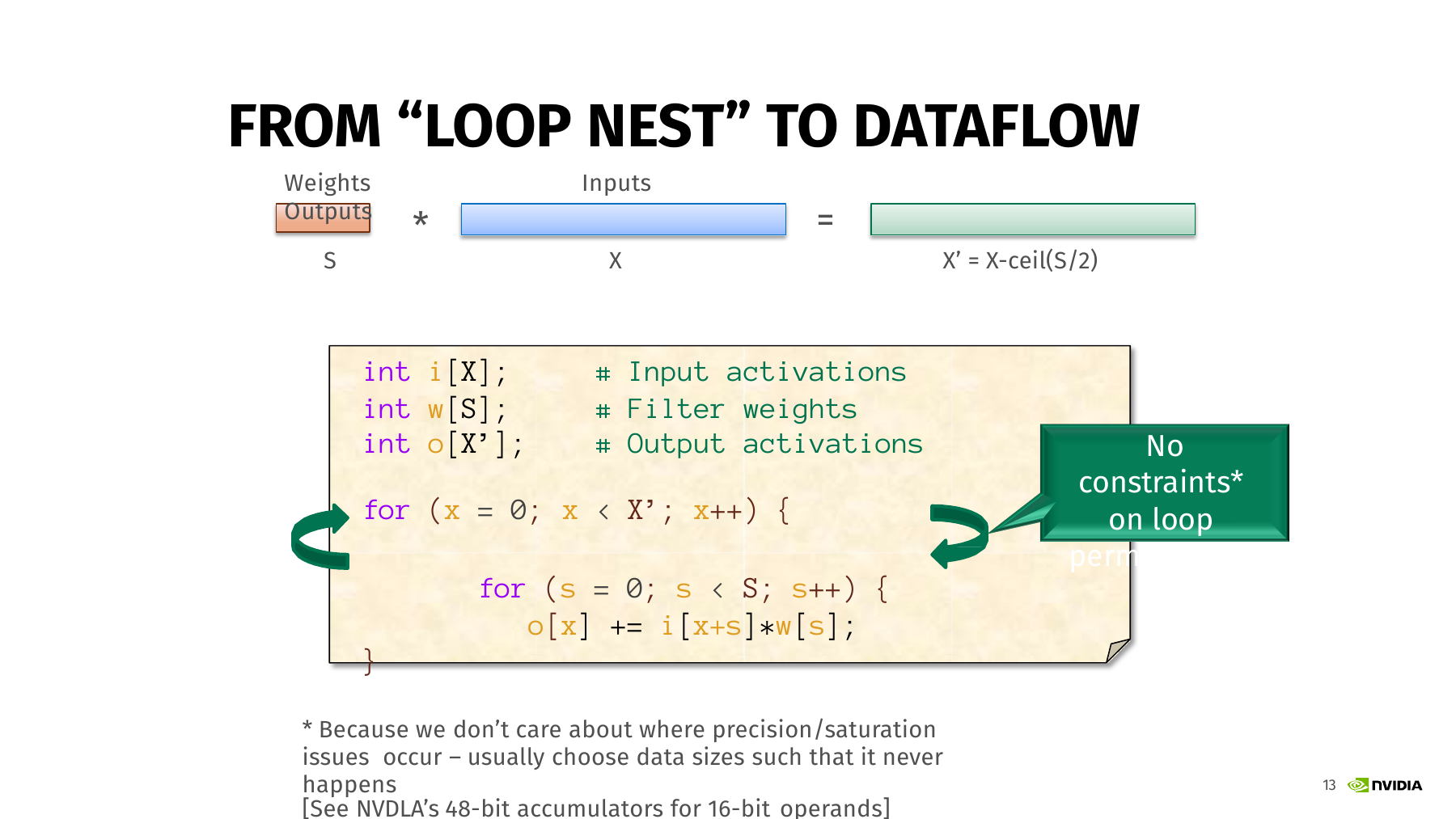

# FROM “LOOP NEST” TO DATAFLOW
Weights	Inputs	Outputs
=

*

S
X
X’ = X-ceil(S/2)

| int | i[X]; | # | Input activations |
| --- | --- | --- | --- |
| int | w[S]; | # | Filter weights |
| int | o[X’]; | # | Output activations |
| for | (x = 0; | x < | X’; x++) { |

No constraints*  on loop  permutations!
for (s = 0; s < S; s++) {
o[x] += i[x+s]*w[s];
}

* Because we don’t care about where precision/saturation issues  occur – usually choose data sizes such that it never happens
[See NVDLA’s 48-bit accumulators for 16-bit operands]
13